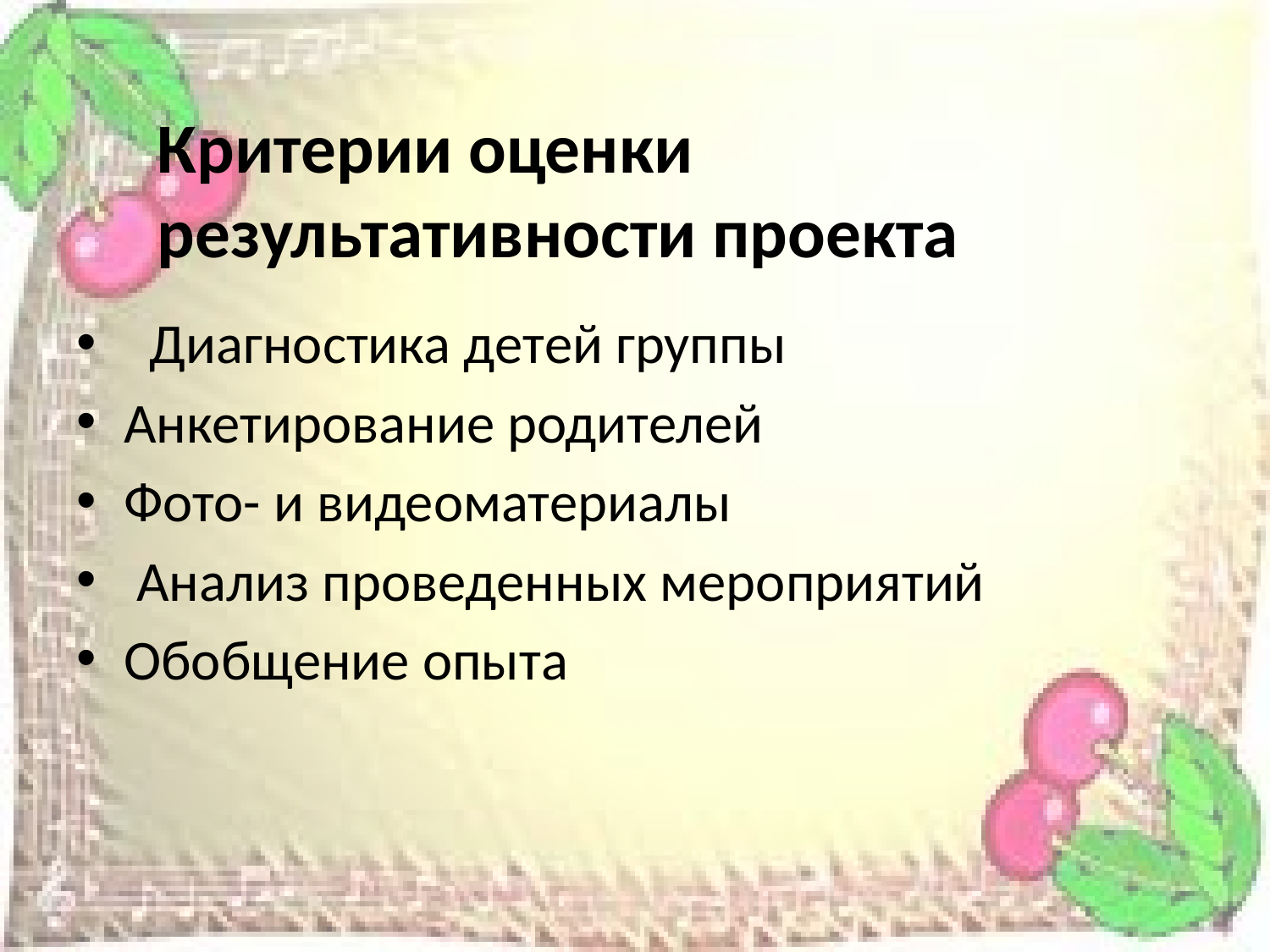

#
Критерии оценки результативности проекта

  Диагностика детей группы
Анкетирование родителей
Фото- и видеоматериалы
 Анализ проведенных мероприятий
Обобщение опыта